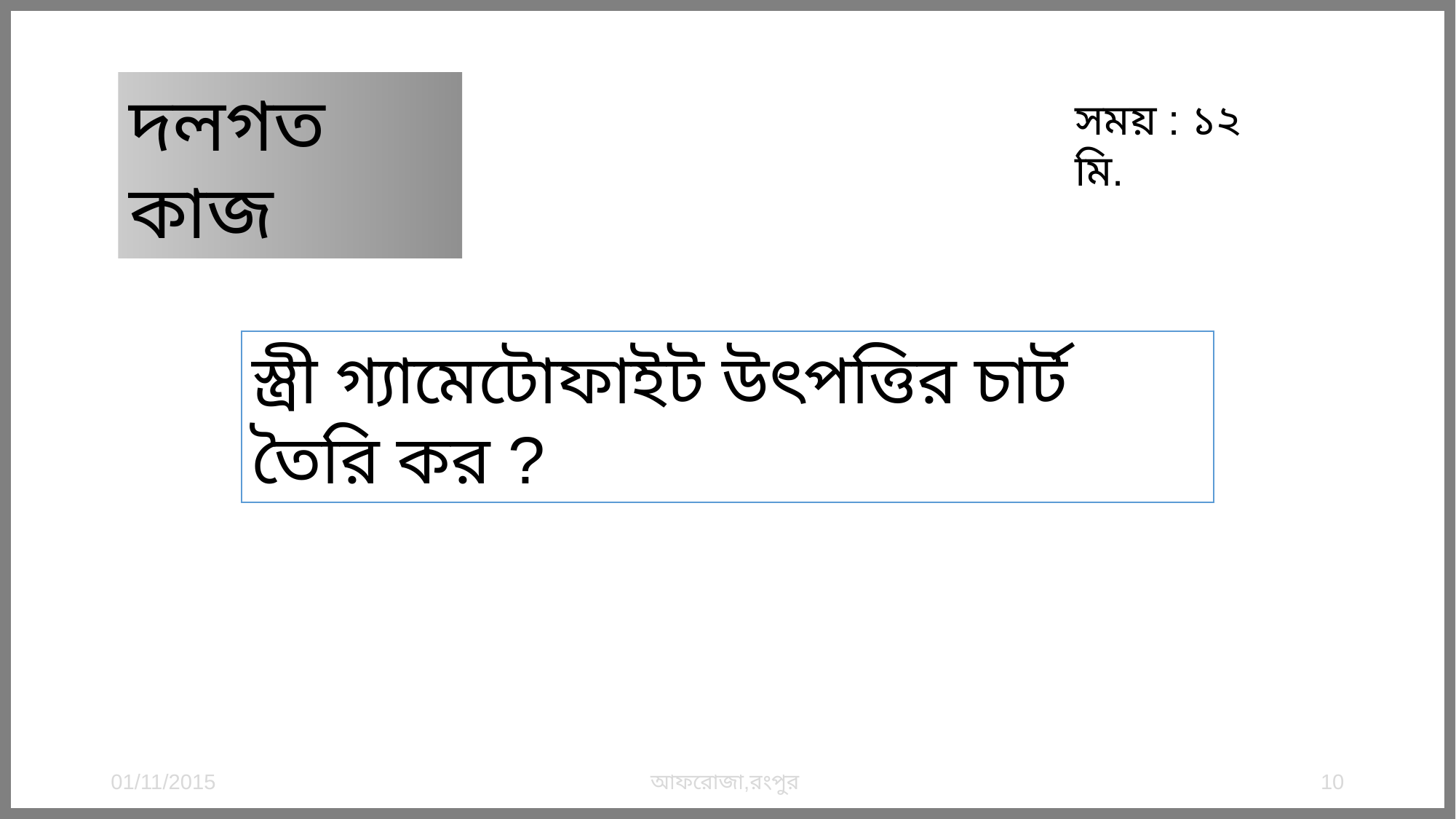

দলগত কাজ
সময় : ১২ মি.
স্ত্রী গ্যামেটোফাইট উৎপত্তির চার্ট তৈরি কর ?
01/11/2015
আফরোজা,রংপুর
10